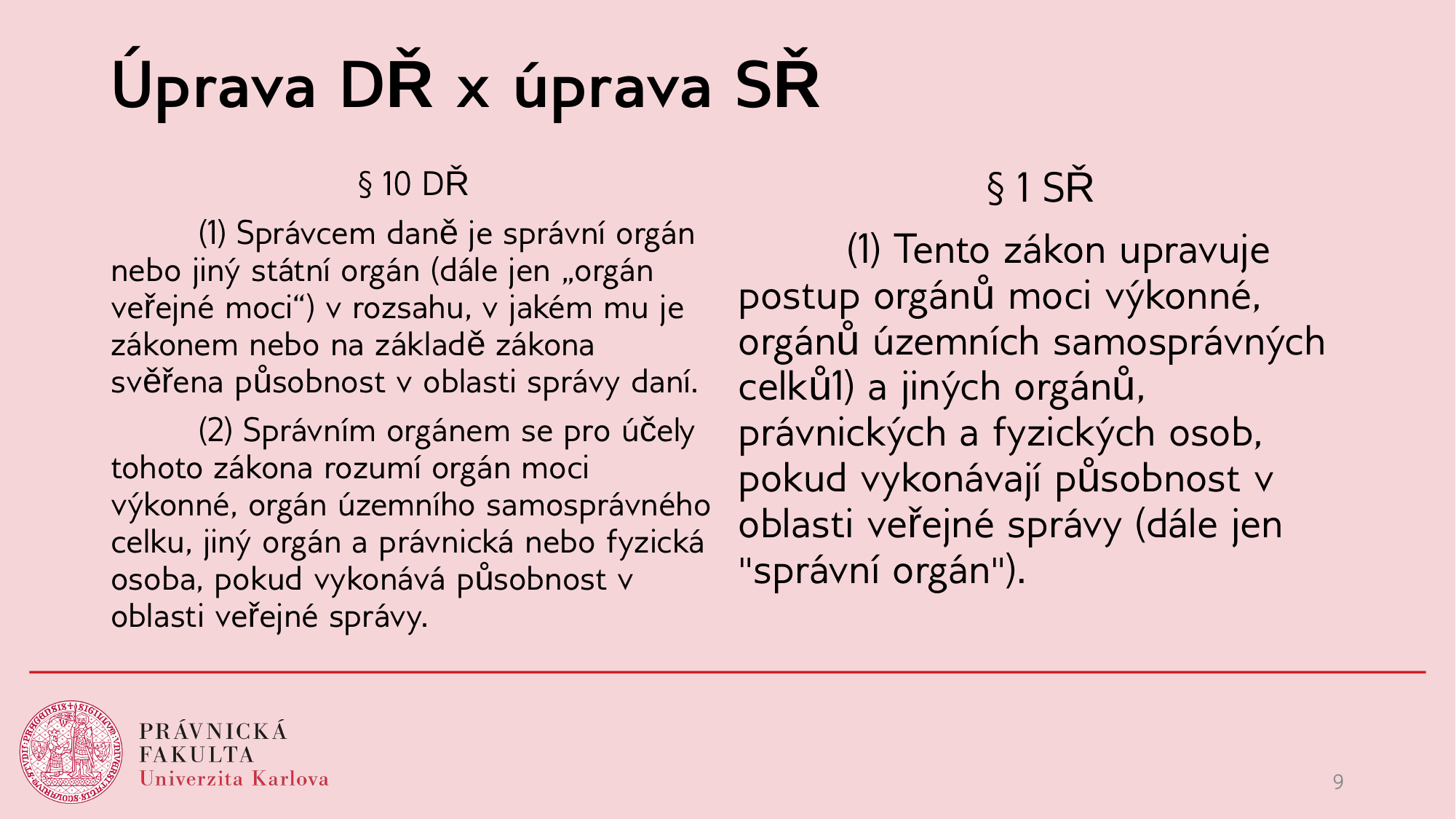

# Úprava DŘ x úprava SŘ
§ 1 SŘ
	(1) Tento zákon upravuje postup orgánů moci výkonné, orgánů územních samosprávných celků1) a jiných orgánů, právnických a fyzických osob, pokud vykonávají působnost v oblasti veřejné správy (dále jen "správní orgán").
§ 10 DŘ
	(1) Správcem daně je správní orgán nebo jiný státní orgán (dále jen „orgán veřejné moci“) v rozsahu, v jakém mu je zákonem nebo na základě zákona svěřena působnost v oblasti správy daní.
	(2) Správním orgánem se pro účely tohoto zákona rozumí orgán moci výkonné, orgán územního samosprávného celku, jiný orgán a právnická nebo fyzická osoba, pokud vykonává působnost v oblasti veřejné správy.

9